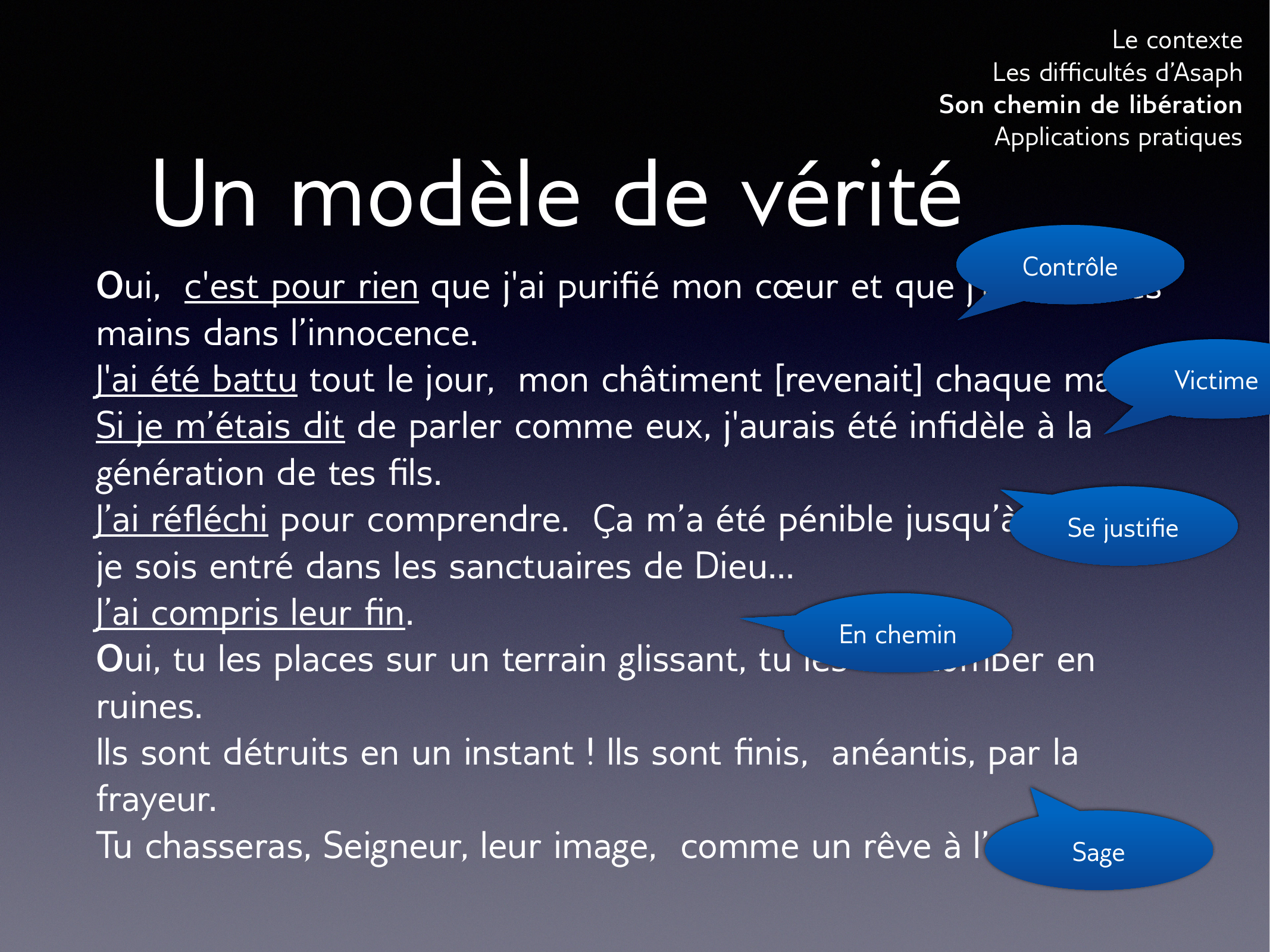

Le contexte
Les difficultés d’Asaph
Son chemin de libération
Applications pratiques
# Un modèle de vérité
Contrôle
Oui,  c'est pour rien que j'ai purifié mon coeur et que j'ai lavé mes mains dans l’innocence.
J'ai été battu tout le jour,  mon châtiment [revenait] chaque matin.
Si je m’étais dit de parler comme eux, j'aurais été infidèle à la génération de tes fils.
J’ai réfléchi pour comprendre.  Ça m’a été pénible jusqu’à ce que je sois entré dans les sanctuaires de Dieu...
J’ai compris leur fin.
Oui, tu les places sur un terrain glissant, tu les fais tomber en ruines.
Ils sont détruits en un instant ! Ils sont finis,  anéantis, par la frayeur.
Tu chasseras, Seigneur, leur image,  comme un rêve à l’éveil.
Victime
Se justifie
En chemin
Sage